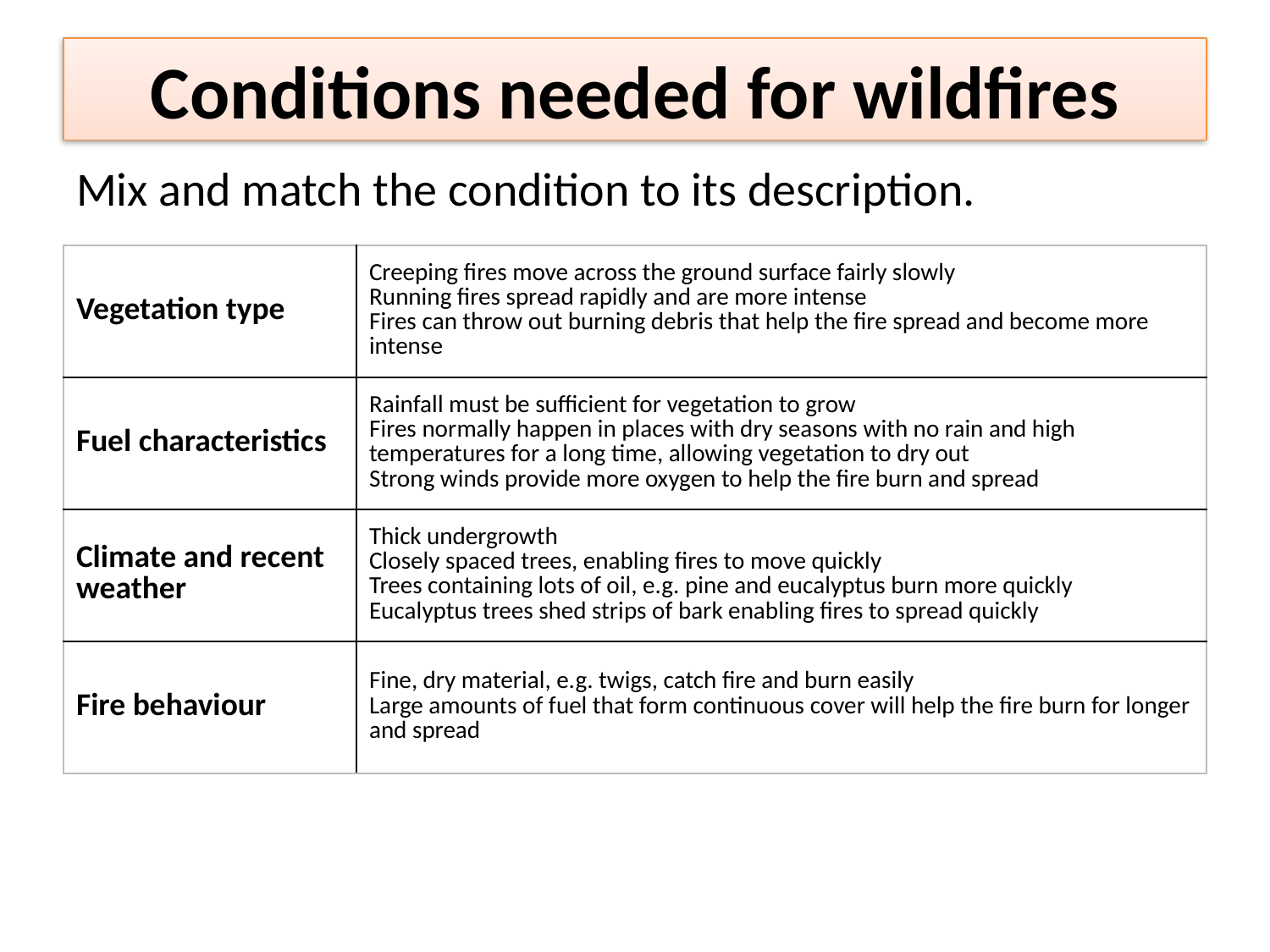

# Conditions needed for wildfires
Mix and match the condition to its description.
| Vegetation type | Creeping fires move across the ground surface fairly slowly Running fires spread rapidly and are more intense Fires can throw out burning debris that help the fire spread and become more intense |
| --- | --- |
| Fuel characteristics | Rainfall must be sufficient for vegetation to grow Fires normally happen in places with dry seasons with no rain and high temperatures for a long time, allowing vegetation to dry out Strong winds provide more oxygen to help the fire burn and spread |
| Climate and recent weather | Thick undergrowth Closely spaced trees, enabling fires to move quickly Trees containing lots of oil, e.g. pine and eucalyptus burn more quickly Eucalyptus trees shed strips of bark enabling fires to spread quickly |
| Fire behaviour | Fine, dry material, e.g. twigs, catch fire and burn easily Large amounts of fuel that form continuous cover will help the fire burn for longer and spread |